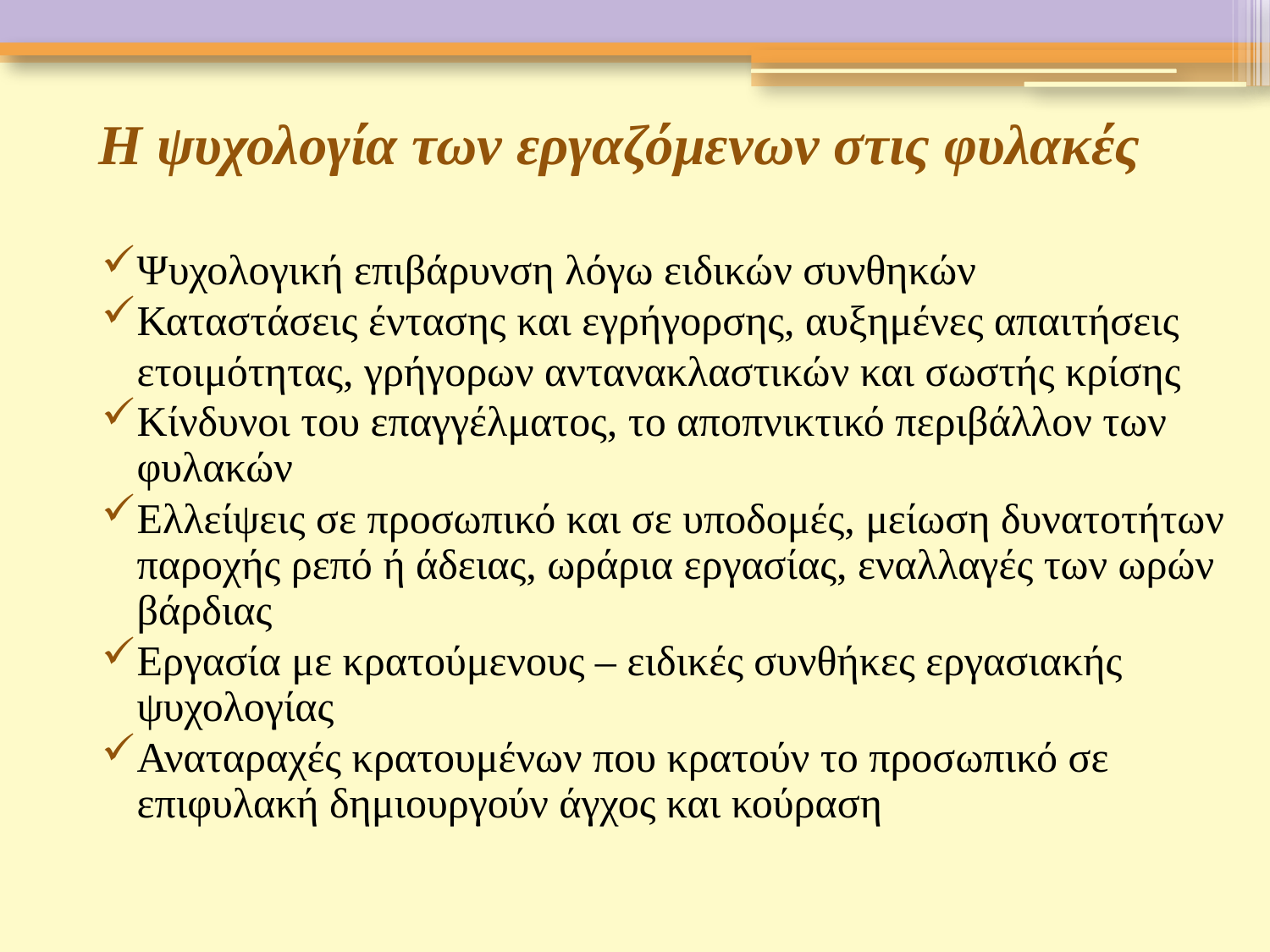

# Η ψυχολογία των εργαζόμενων στις φυλακές
Ψυχολογική επιβάρυνση λόγω ειδικών συνθηκών
Καταστάσεις έντασης και εγρήγορσης, αυξημένες απαιτήσεις ετοιμότητας, γρήγορων αντανακλαστικών και σωστής κρίσης
Κίνδυνοι του επαγγέλματος, το αποπνικτικό περιβάλλον των φυλακών
Ελλείψεις σε προσωπικό και σε υποδομές, μείωση δυνατοτήτων παροχής ρεπό ή άδειας, ωράρια εργασίας, εναλλαγές των ωρών βάρδιας
Εργασία με κρατούμενους – ειδικές συνθήκες εργασιακής
ψυχολογίας
Αναταραχές κρατουμένων που κρατούν το προσωπικό σε επιφυλακή δημιουργούν άγχος και κούραση